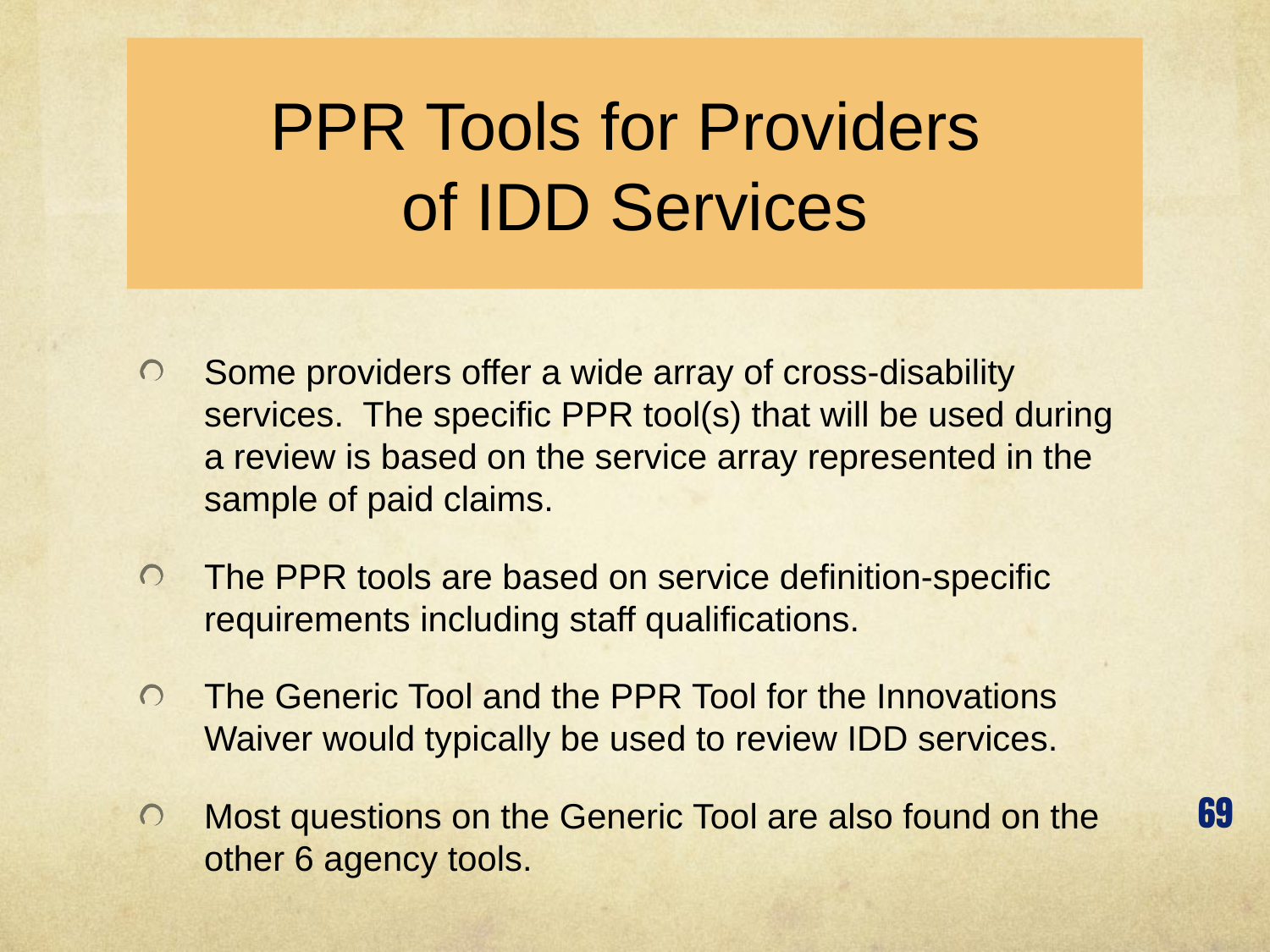

# PPR Tools for Providers of IDD Services
Some providers offer a wide array of cross-disability services.  The specific PPR tool(s) that will be used during a review is based on the service array represented in the sample of paid claims.
The PPR tools are based on service definition-specific requirements including staff qualifications.
The Generic Tool and the PPR Tool for the Innovations Waiver would typically be used to review IDD services.
Most questions on the Generic Tool are also found on the  other 6 agency tools.
69